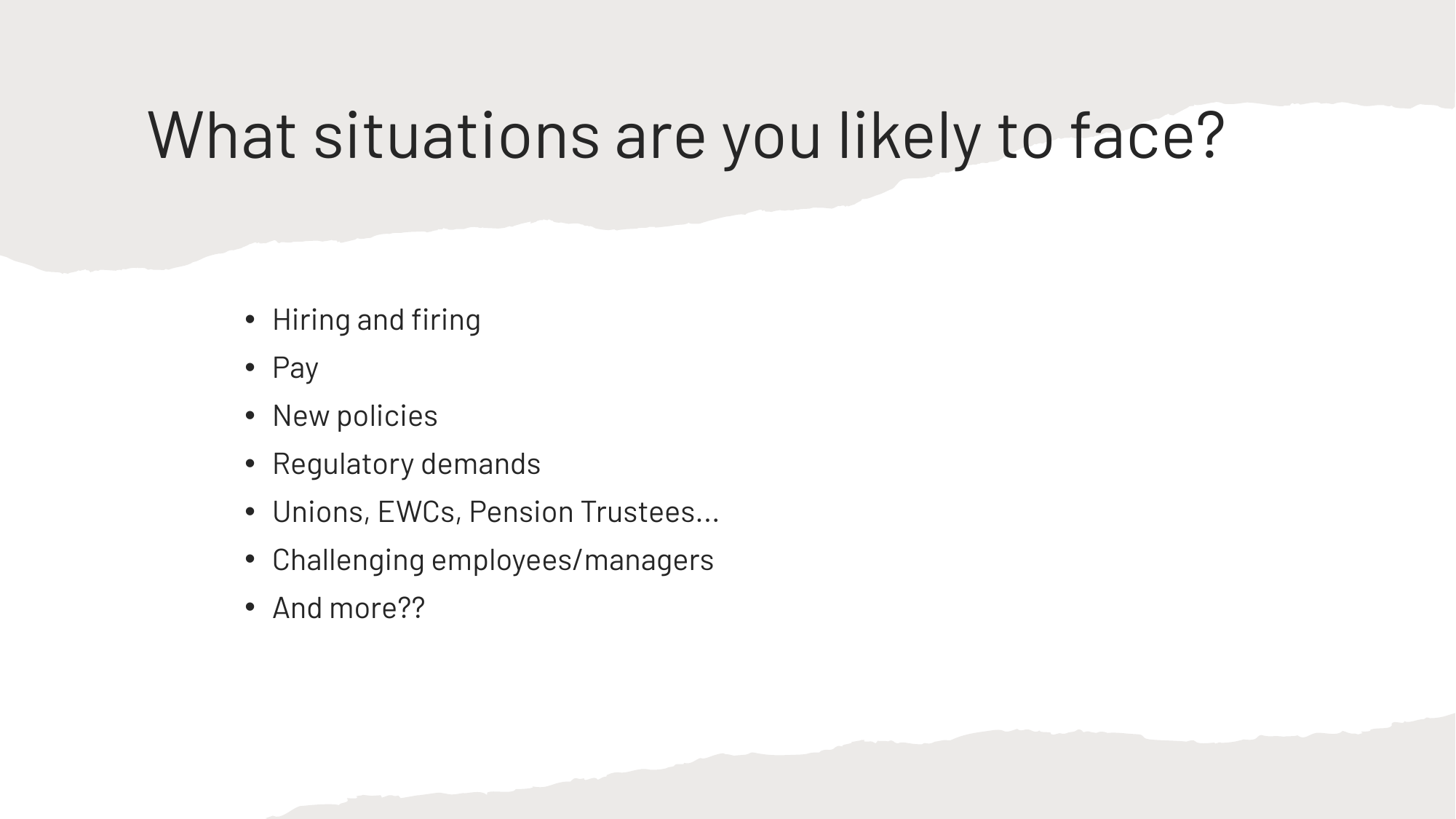

# What situations are you likely to face?
Hiring and firing
Pay
New policies
Regulatory demands
Unions, EWCs, Pension Trustees...
Challenging employees/managers
And more??